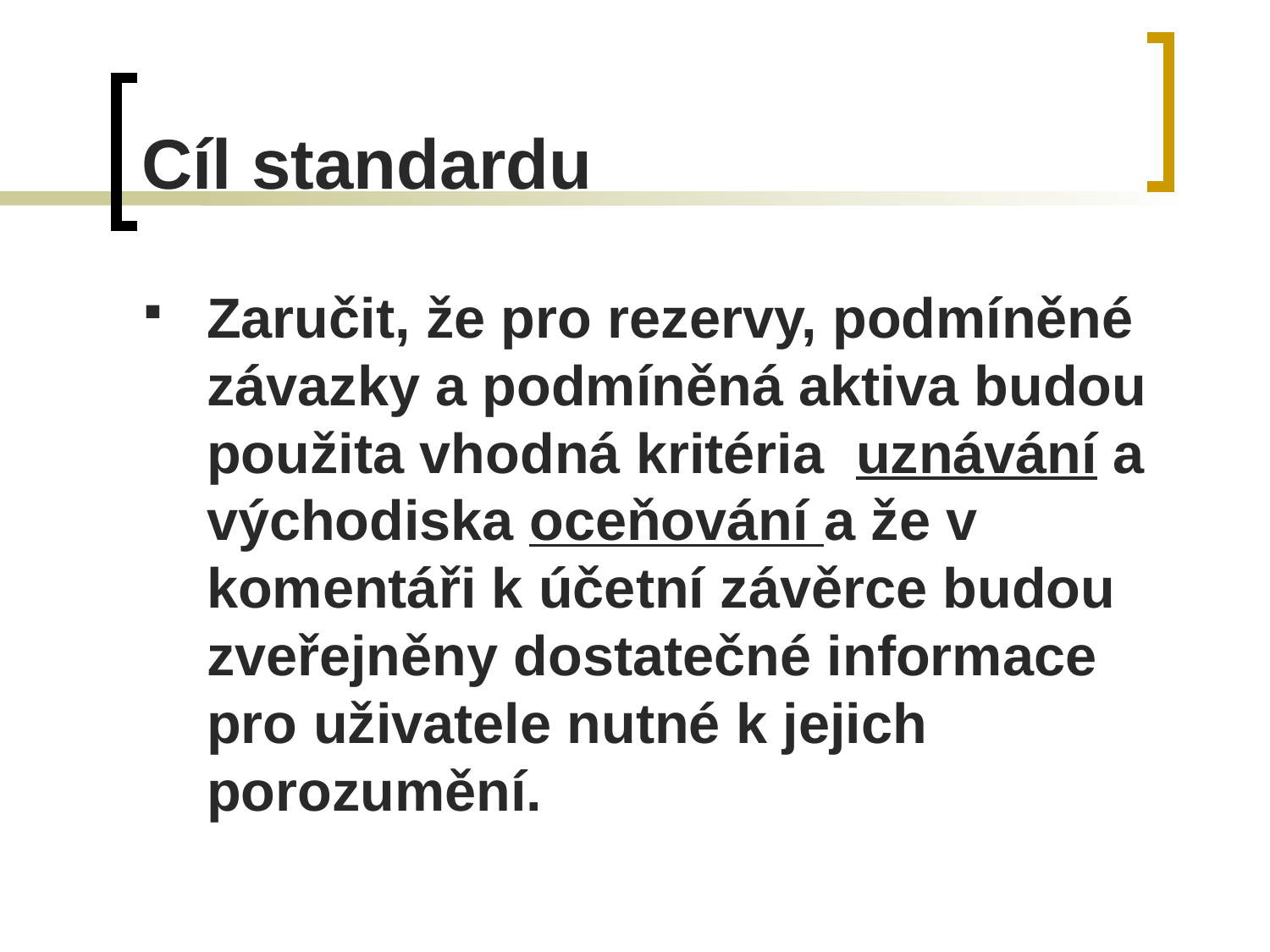

# Cíl standardu
Zaručit, že pro rezervy, podmíněné závazky a podmíněná aktiva budou použita vhodná kritéria  uznávání a východiska oceňování a že v komentáři k účetní závěrce budou zveřejněny dostatečné informace pro uživatele nutné k jejich porozumění.